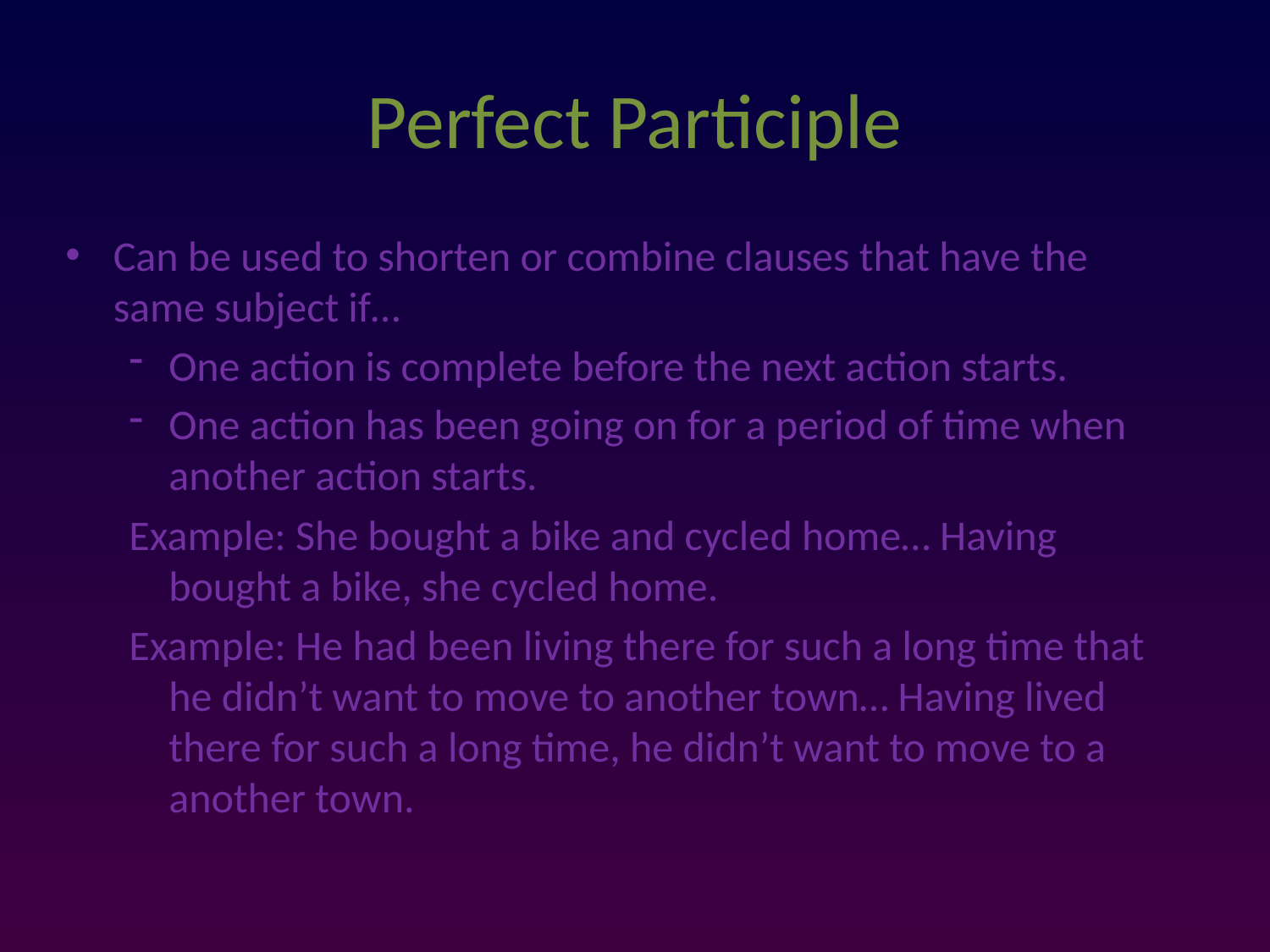

# Perfect Participle
Can be used to shorten or combine clauses that have the same subject if…
One action is complete before the next action starts.
One action has been going on for a period of time when another action starts.
Example: She bought a bike and cycled home… Having bought a bike, she cycled home.
Example: He had been living there for such a long time that he didn’t want to move to another town… Having lived there for such a long time, he didn’t want to move to a another town.